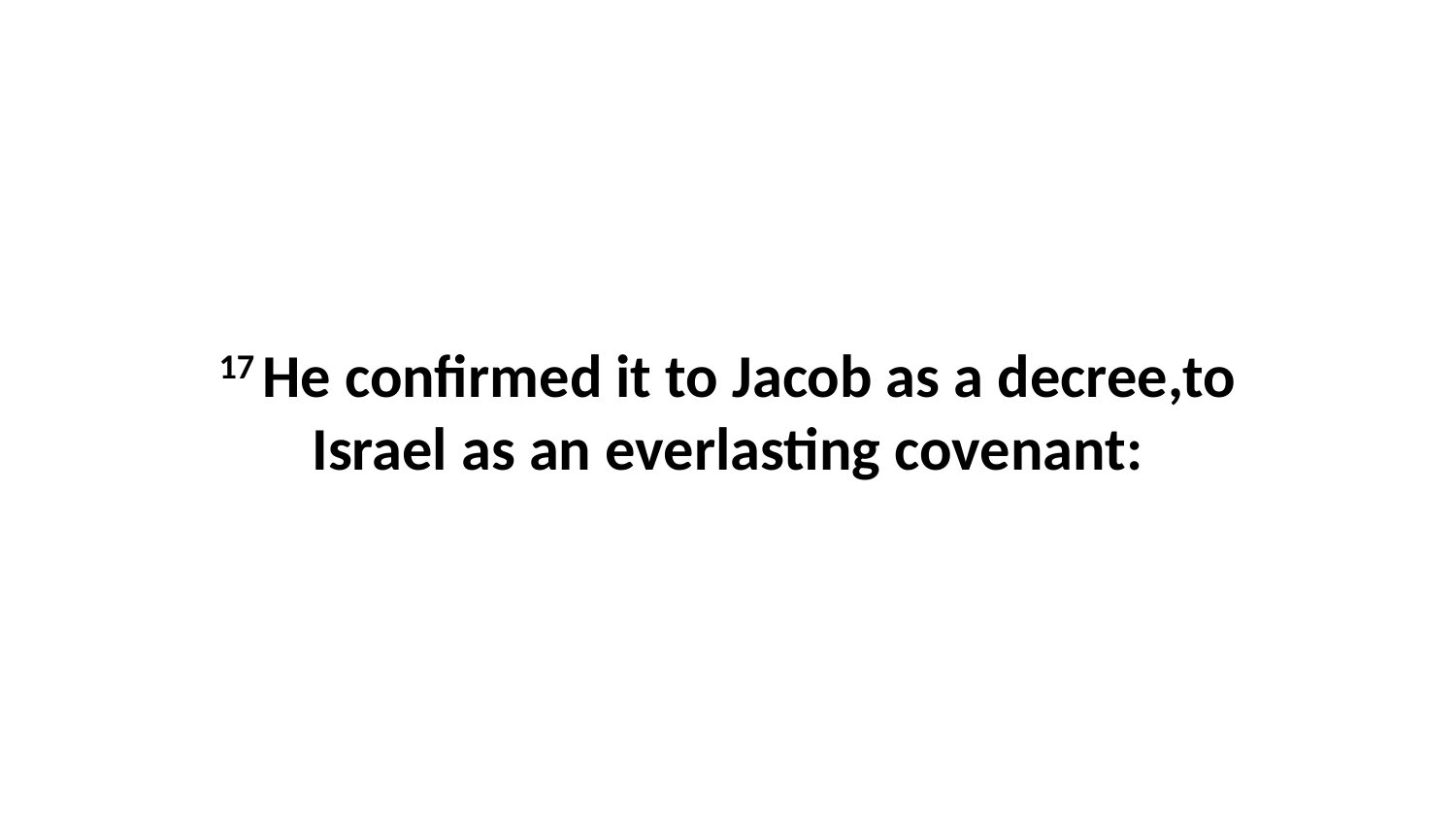

17 He confirmed it to Jacob as a decree,to Israel as an everlasting covenant: